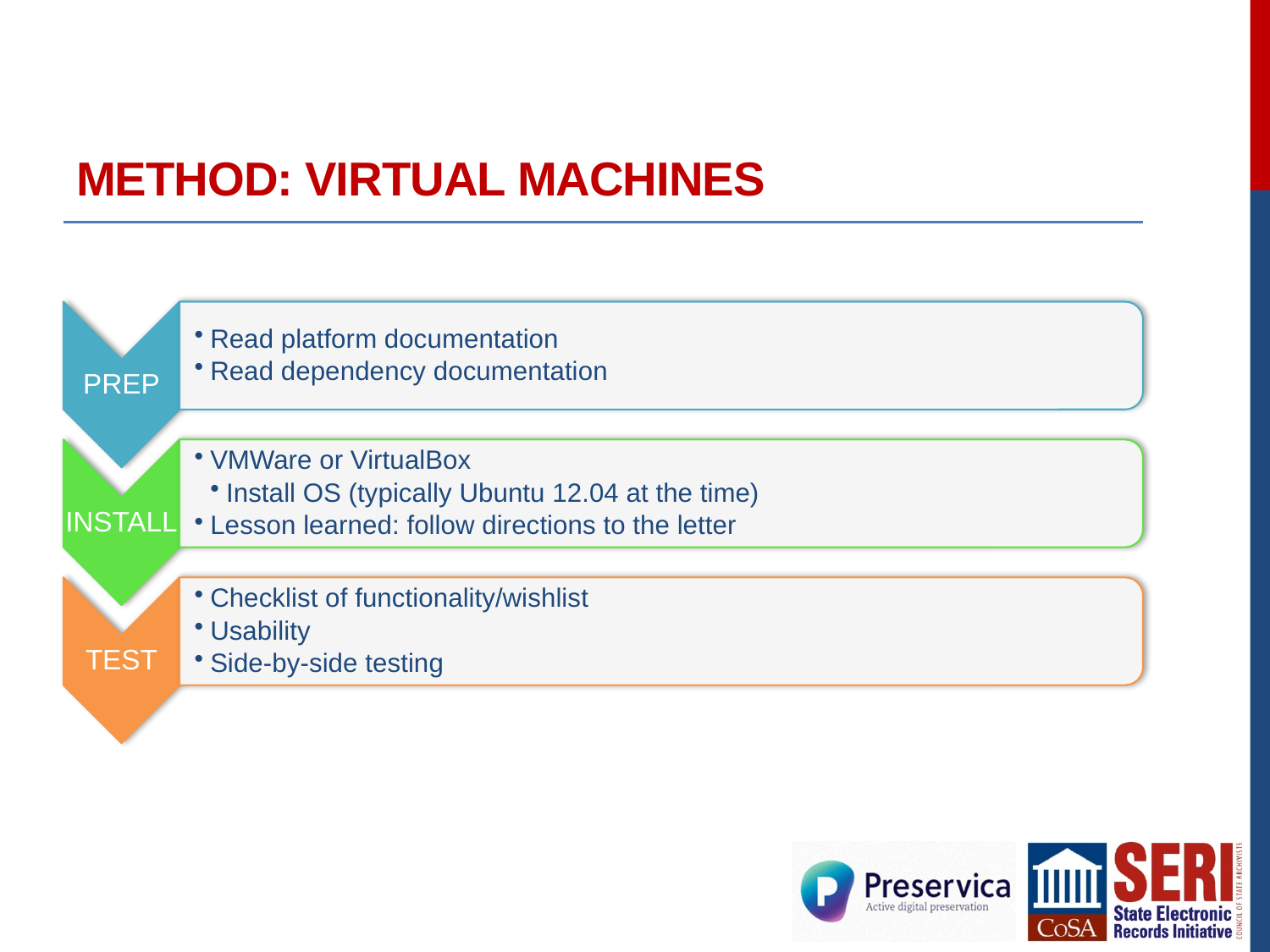

# Method: Virtual Machines
PREP
Read platform documentation
Read dependency documentation
INSTALL
VMWare or VirtualBox
Install OS (typically Ubuntu 12.04 at the time)
Lesson learned: follow directions to the letter
TEST
Checklist of functionality/wishlist
Usability
Side-by-side testing